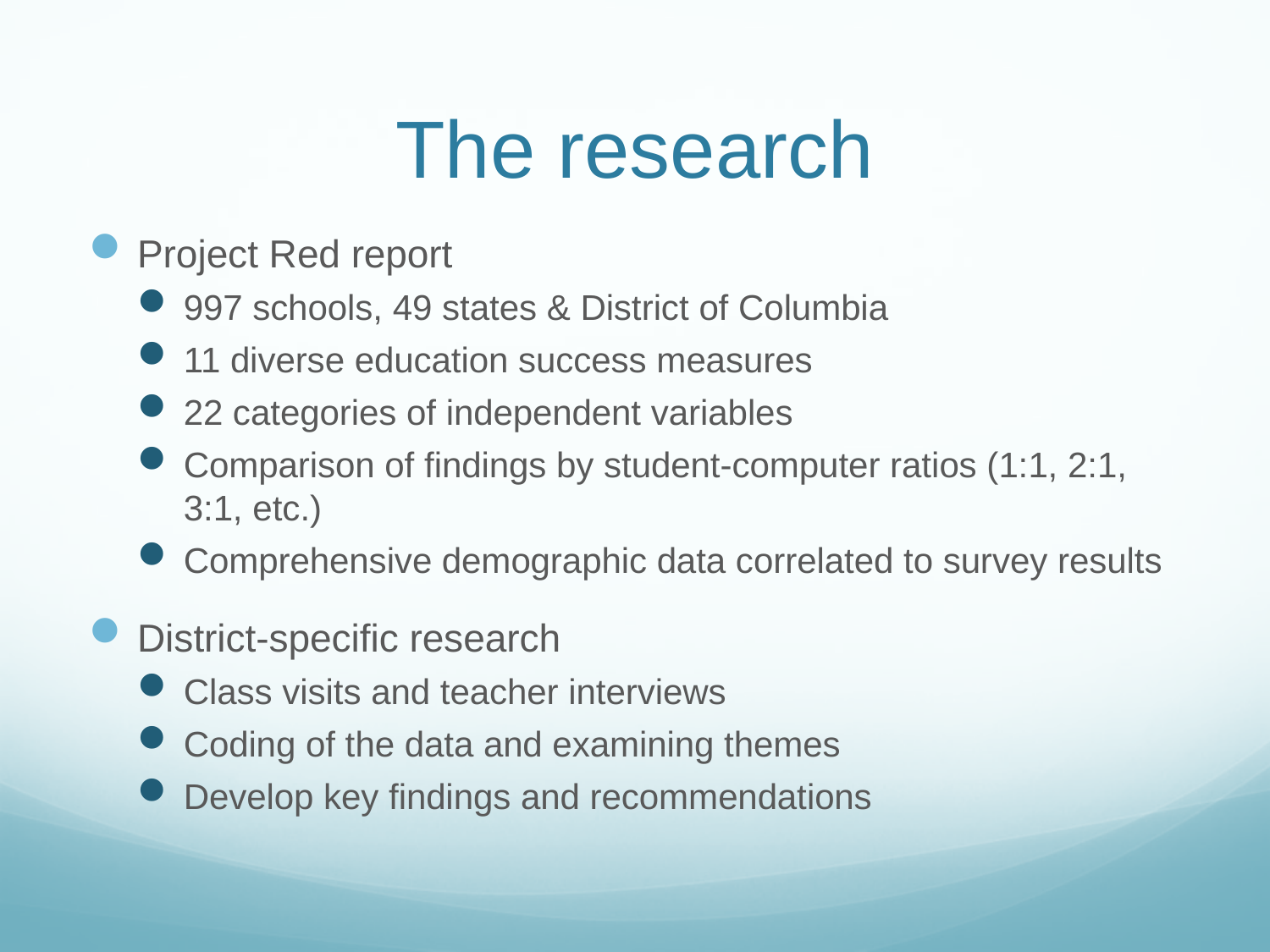

# The research
Project Red report
997 schools, 49 states & District of Columbia
11 diverse education success measures
22 categories of independent variables
Comparison of findings by student-computer ratios (1:1, 2:1, 3:1, etc.)
Comprehensive demographic data correlated to survey results
District-specific research
Class visits and teacher interviews
Coding of the data and examining themes
Develop key findings and recommendations